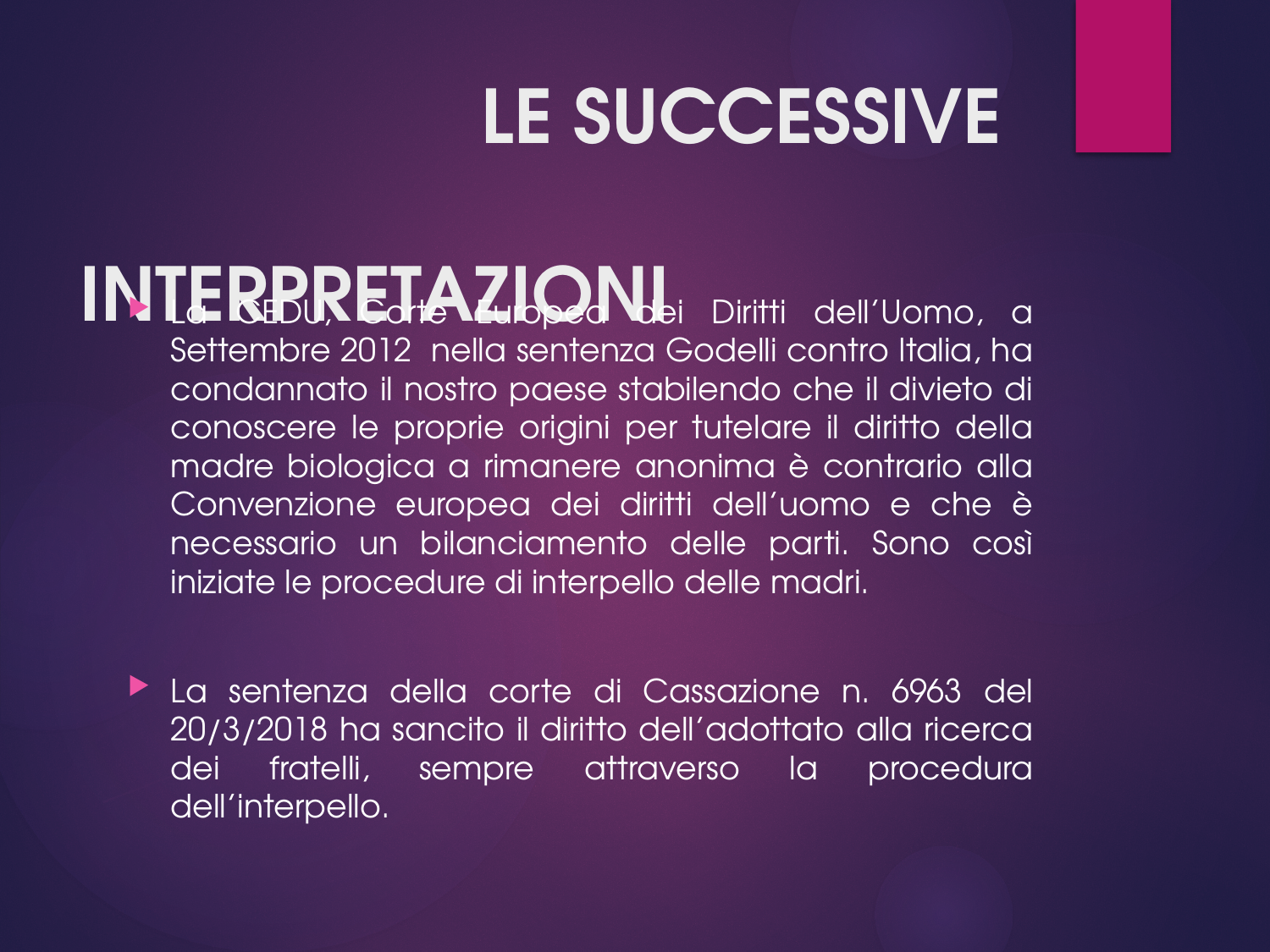

# LE SUCCESSIVE 					     INTERPRETAZIONI
La CEDU, Corte Europea dei Diritti dell’Uomo, a Settembre 2012  nella sentenza Godelli contro Italia, ha condannato il nostro paese stabilendo che il divieto di conoscere le proprie origini per tutelare il diritto della madre biologica a rimanere anonima è contrario alla Convenzione europea dei diritti dell’uomo e che è necessario un bilanciamento delle parti. Sono così iniziate le procedure di interpello delle madri.

La sentenza della corte di Cassazione n. 6963 del 20/3/2018 ha sancito il diritto dell’adottato alla ricerca dei fratelli, sempre attraverso la procedura dell’interpello.